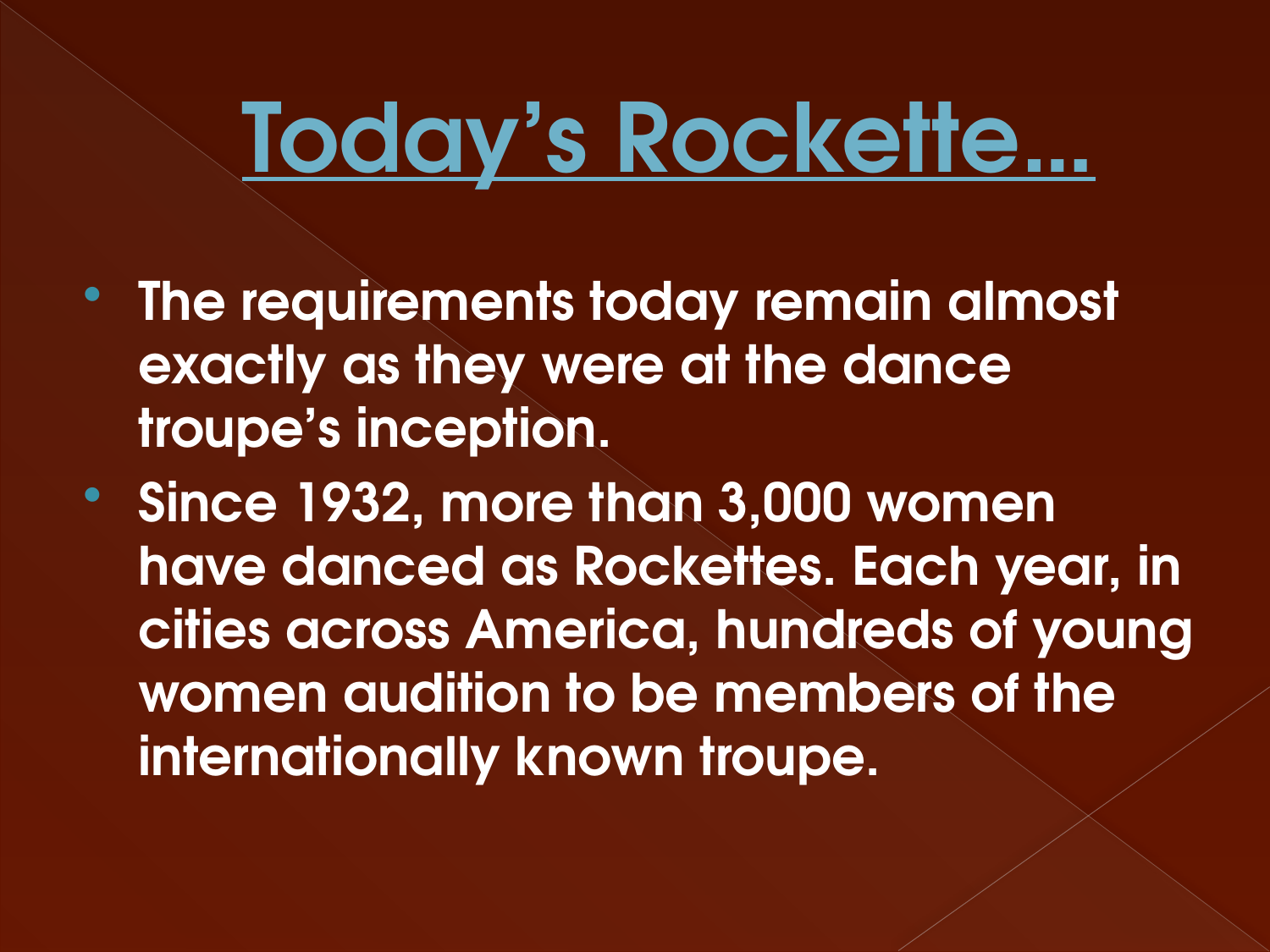

# Today’s Rockette…
The requirements today remain almost exactly as they were at the dance troupe’s inception.
Since 1932, more than 3,000 women have danced as Rockettes. Each year, in cities across America, hundreds of young women audition to be members of the internationally known troupe.